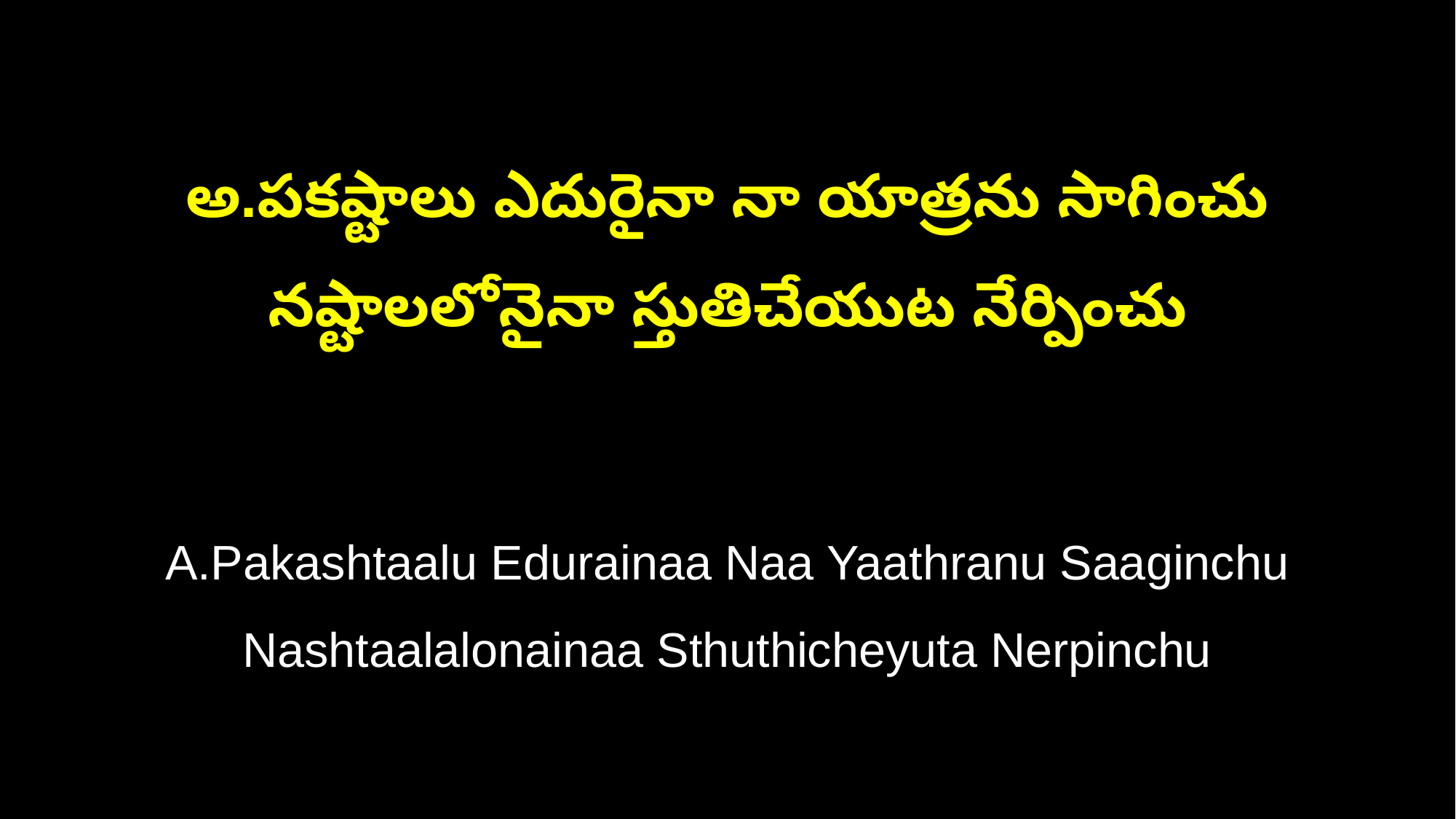

అ.పకష్టాలు ఎదురైనా నా యాత్రను సాగించు
నష్టాలలోనైనా స్తుతిచేయుట నేర్పించు
A.Pakashtaalu Edurainaa Naa Yaathranu Saaginchu
Nashtaalalonainaa Sthuthicheyuta Nerpinchu